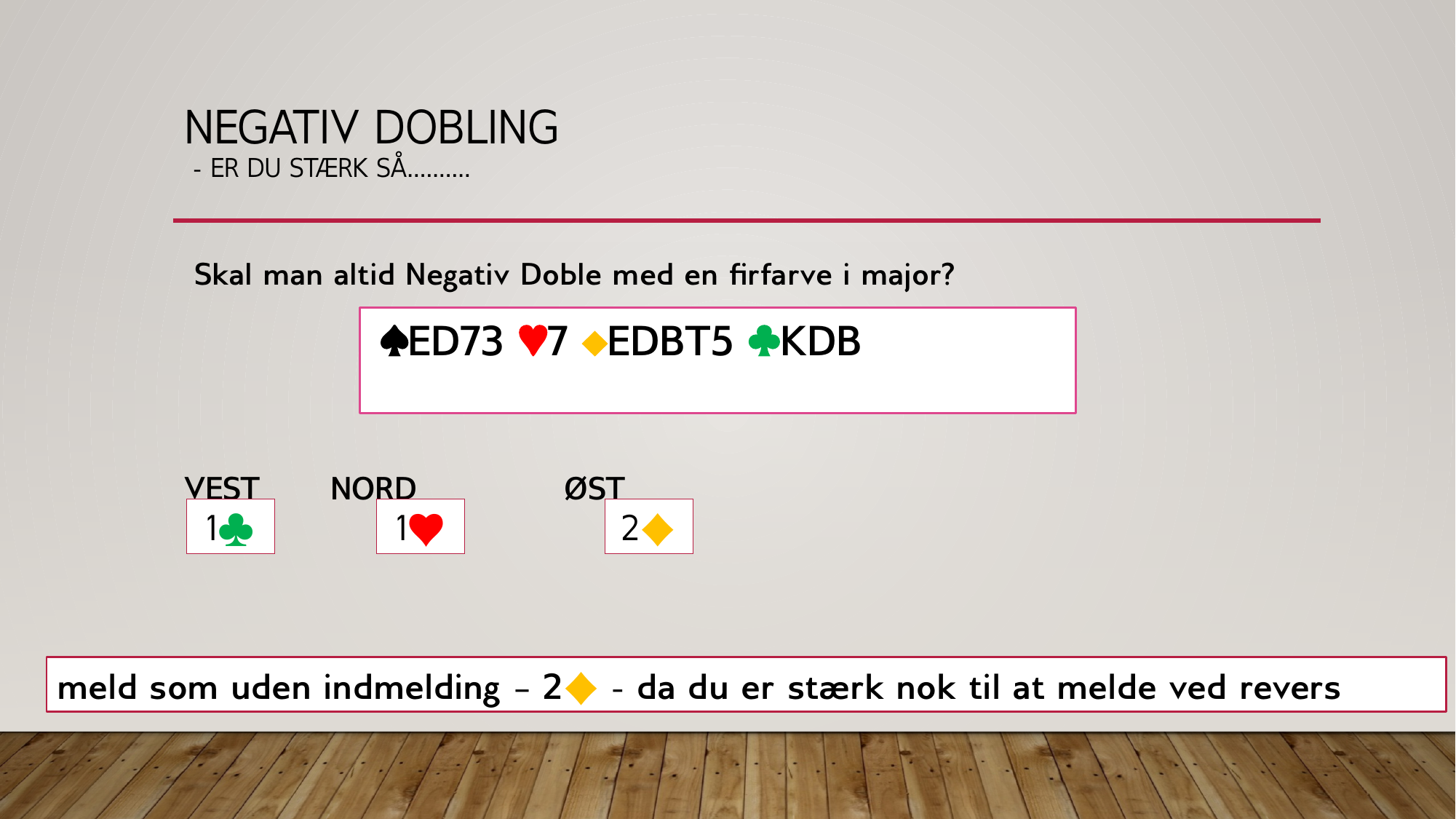

# Negativ dobling - Er du stærk så……….
Skal man altid Negativ Doble med en firfarve i major?

VEST	NORD              ØST

♠ED73 ♥7 ♦EDBT5 ♣KDB

2♦︎
1♣︎
1♥︎
?
meld som uden indmelding – 2♦ - da du er stærk nok til at melde ved revers